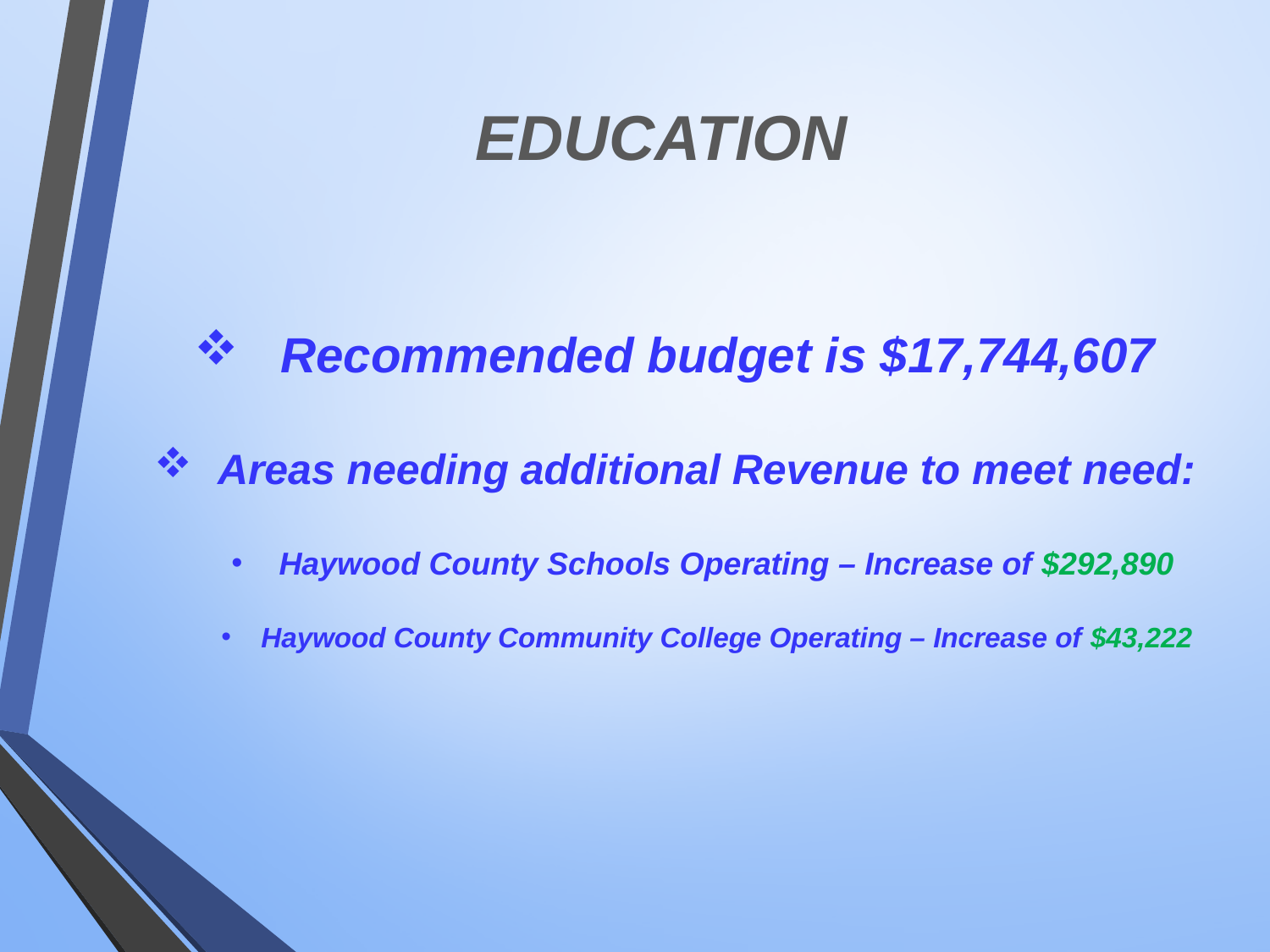

# education

   Recommended budget is $17,744,607

Areas needing additional Revenue to meet need:

Haywood County Schools Operating – Increase of $292,890

Haywood County Community College Operating – Increase of $43,222